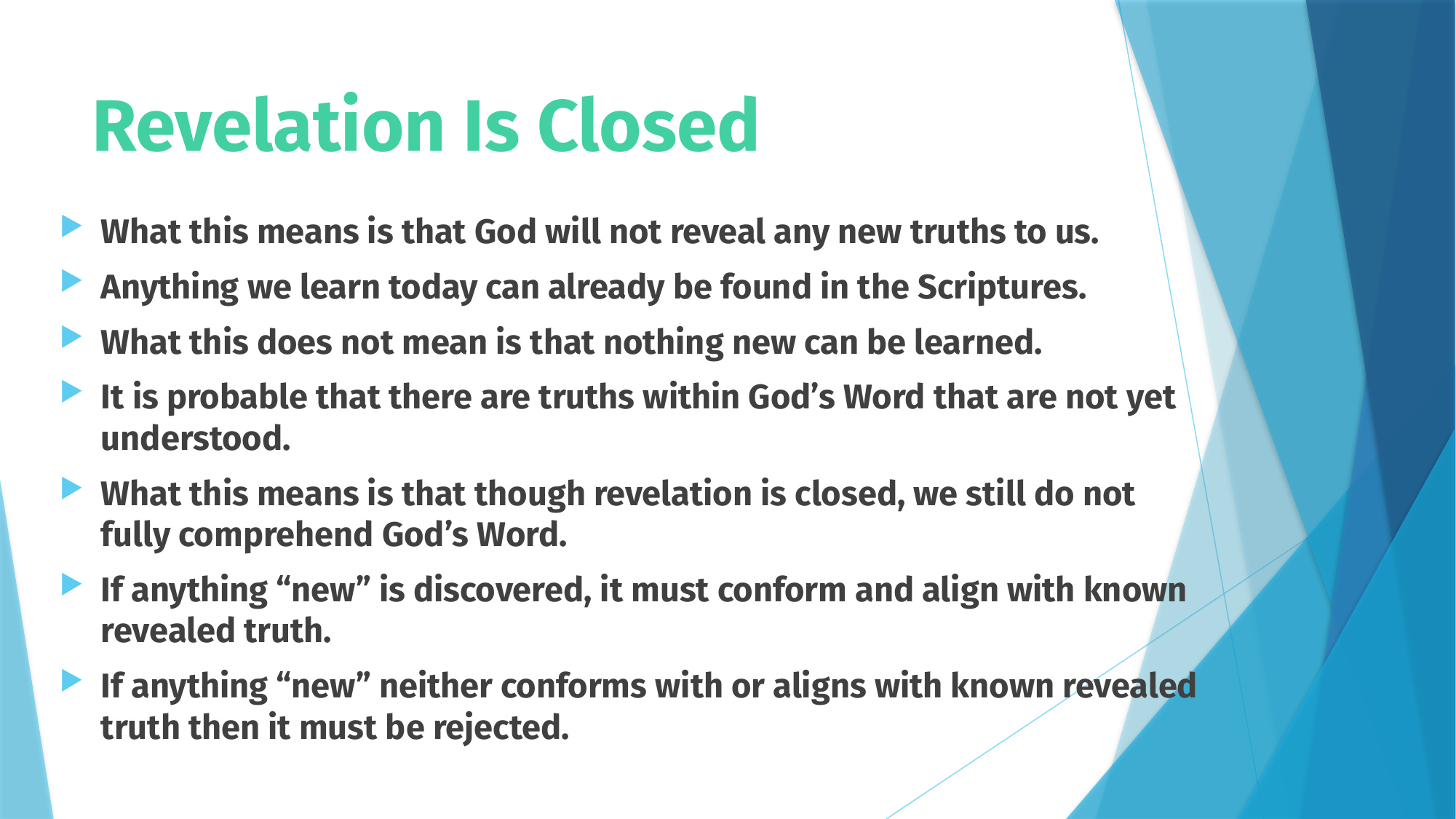

# Revelation Is Closed
What this means is that God will not reveal any new truths to us.
Anything we learn today can already be found in the Scriptures.
What this does not mean is that nothing new can be learned.
It is probable that there are truths within God’s Word that are not yet understood.
What this means is that though revelation is closed, we still do not fully comprehend God’s Word.
If anything “new” is discovered, it must conform and align with known revealed truth.
If anything “new” neither conforms with or aligns with known revealed truth then it must be rejected.